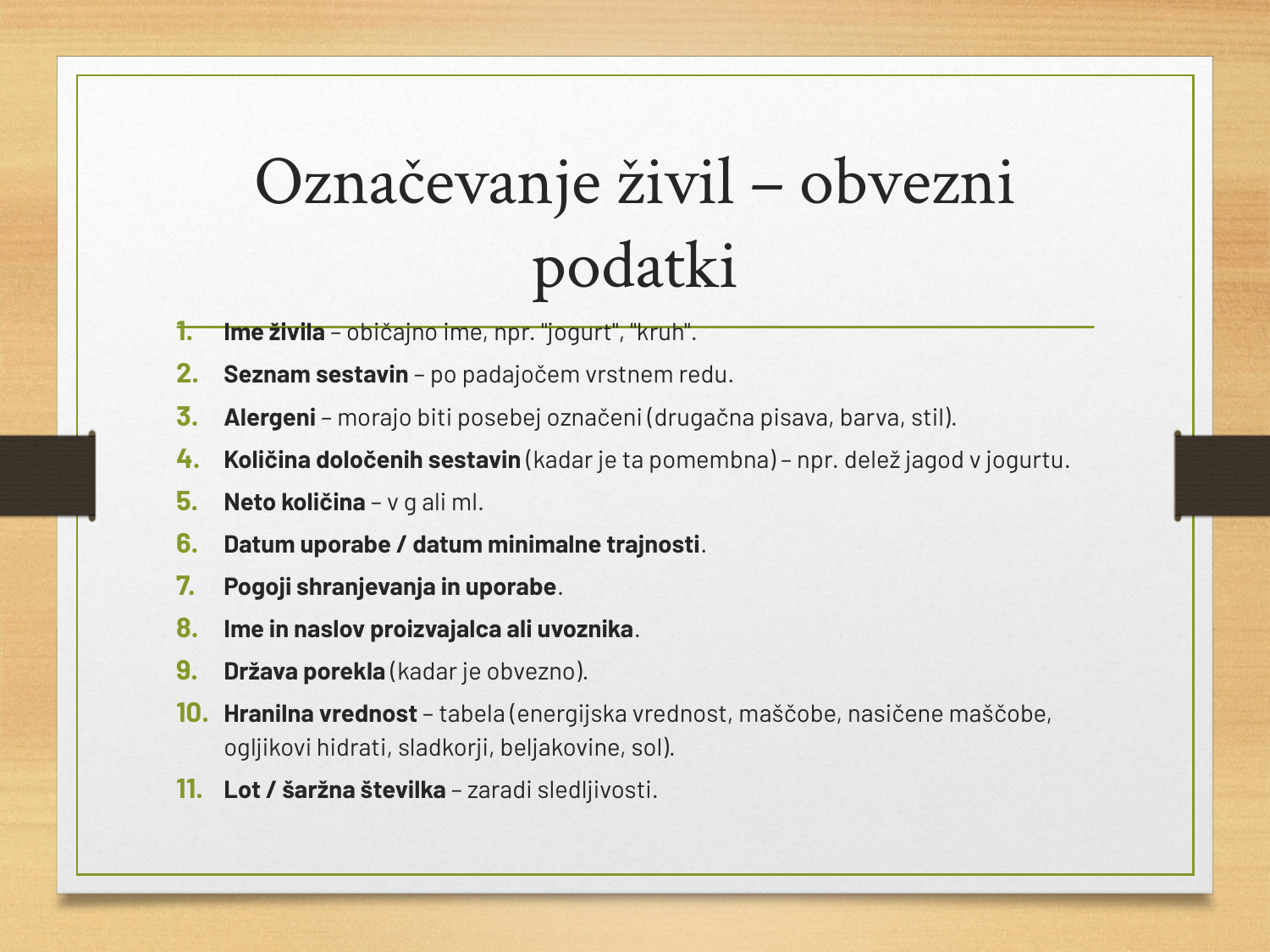

# Označevanje živil – obvezni podatki

Ime živila – običajno ime, npr. "jogurt", "kruh".
Seznam sestavin – po padajočem vrstnem redu.
Alergeni – morajo biti posebej označeni (drugačna pisava, barva, stil).
Količina določenih sestavin (kadar je ta pomembna) – npr. delež jagod v jogurtu.
Neto količina – v g ali ml.
Datum uporabe / datum minimalne trajnosti.
Pogoji shranjevanja in uporabe.
Ime in naslov proizvajalca ali uvoznika.
Država porekla (kadar je obvezno).
Hranilna vrednost – tabela (energijska vrednost, maščobe, nasičene maščobe, ogljikovi hidrati, sladkorji, beljakovine, sol).
Lot / šaržna številka – zaradi sledljivosti.